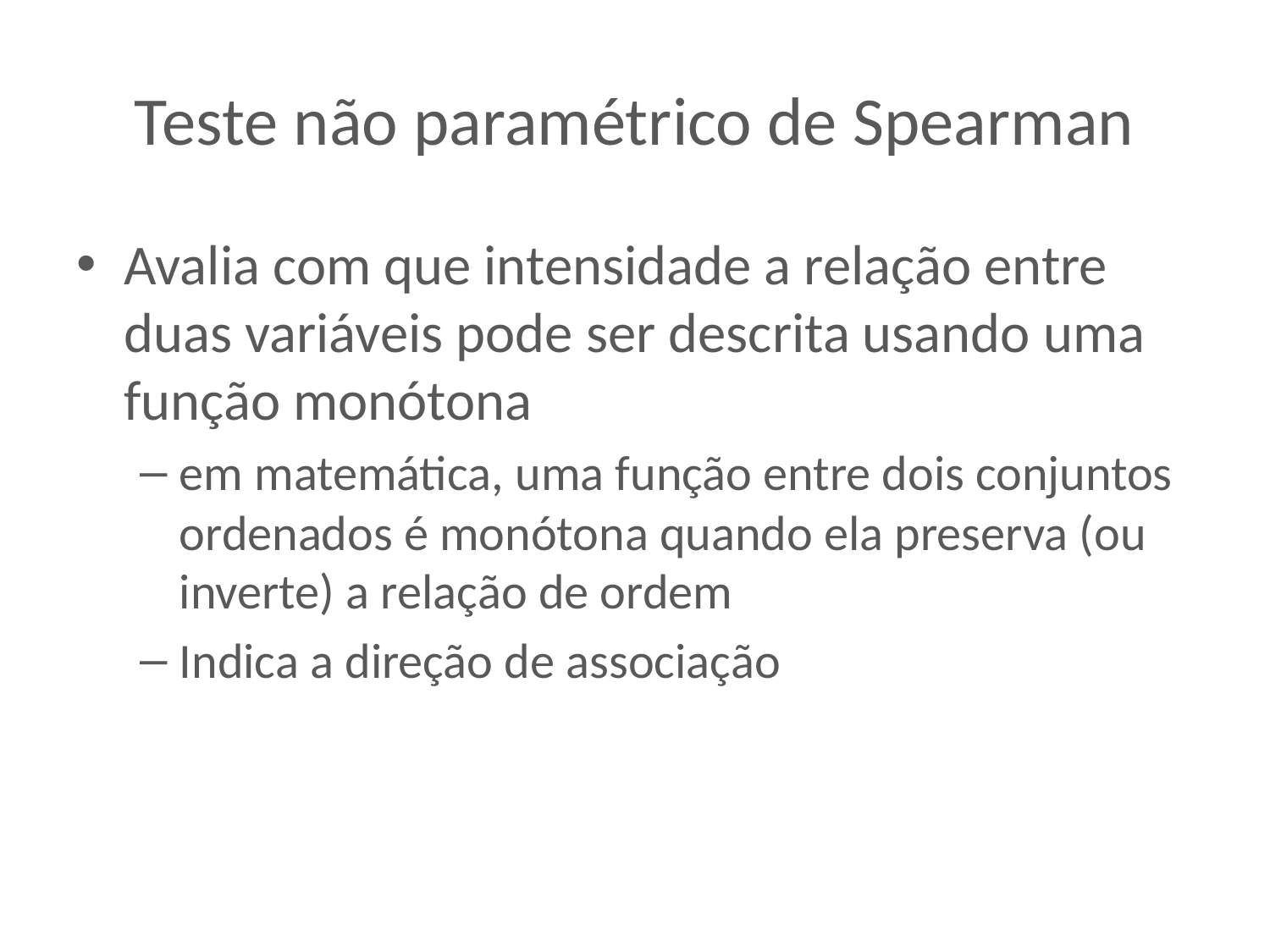

# Teste não paramétrico de Spearman
Avalia com que intensidade a relação entre duas variáveis pode ser descrita usando uma função monótona
em matemática, uma função entre dois conjuntos ordenados é monótona quando ela preserva (ou inverte) a relação de ordem
Indica a direção de associação